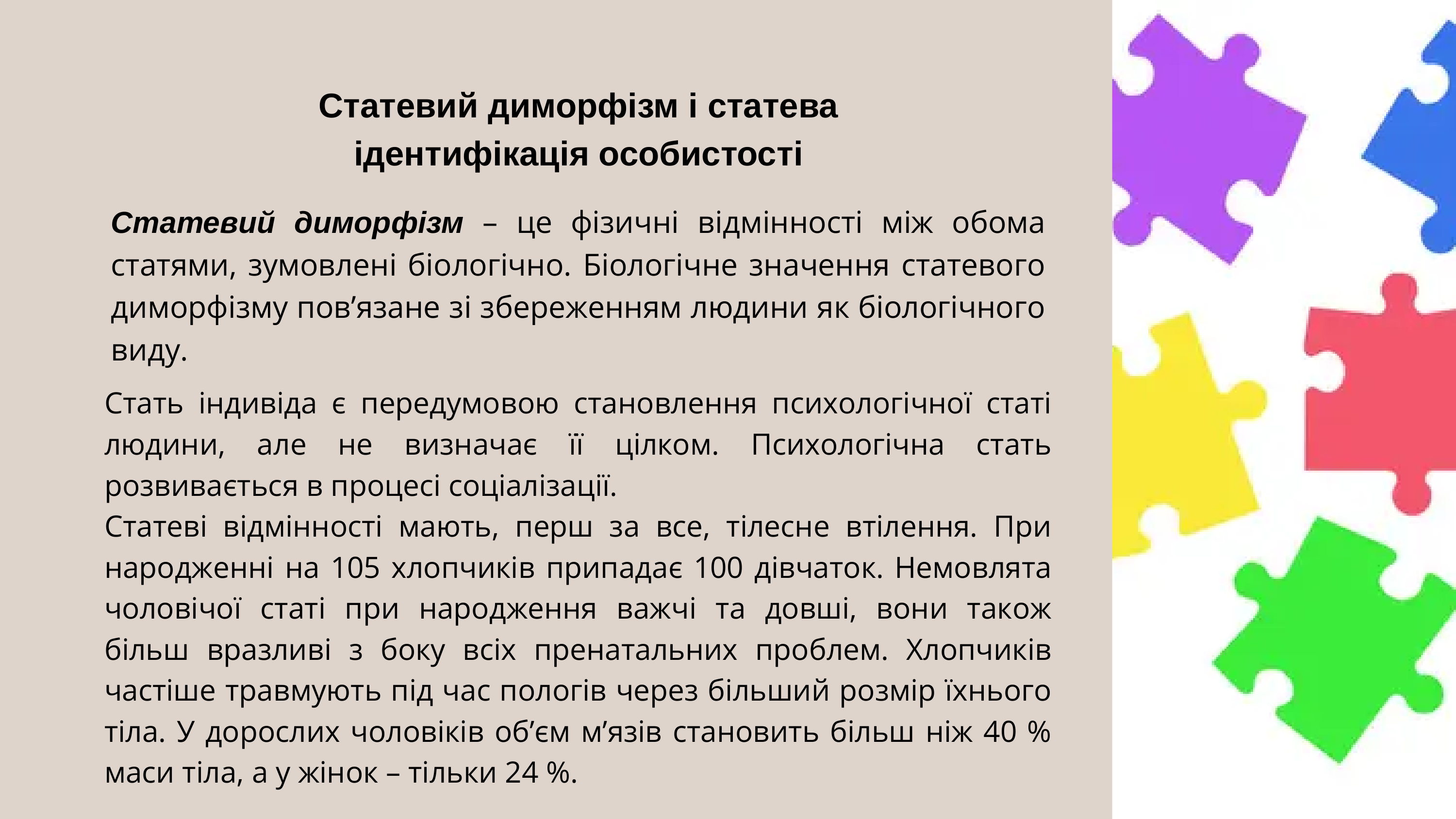

Статевий диморфізм і статева
ідентифікація особистості
Статевий диморфізм – це фізичні відмінності між обома статями, зумовлені біологічно. Біологічне значення статевого диморфізму пов’язане зі збереженням людини як біологічного виду.
Стать індивіда є передумовою становлення психологічної статі людини, але не визначає її цілком. Психологічна стать розвивається в процесі соціалізації.
Статеві відмінності мають, перш за все, тілесне втілення. При народженні на 105 хлопчиків припадає 100 дівчаток. Немовлята чоловічої статі при народження важчі та довші, вони також більш вразливі з боку всіх пренатальних проблем. Хлопчиків частіше травмують під час пологів через більший розмір їхнього тіла. У дорослих чоловіків об’єм м’язів становить більш ніж 40 % маси тіла, а у жінок – тільки 24 %.